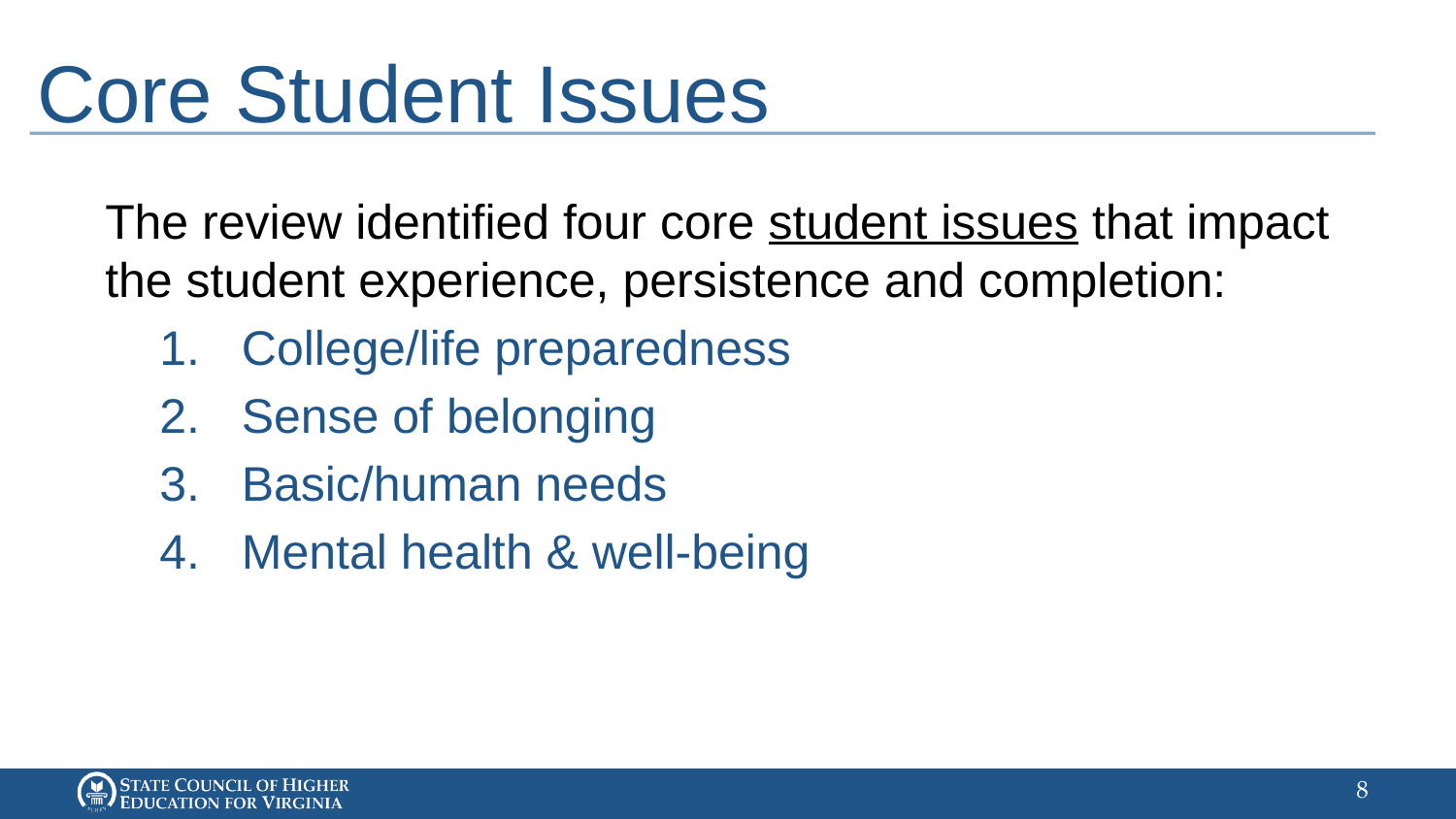

# Core Student Issues
The review identified four core student issues that impact the student experience, persistence and completion:
College/life preparedness
Sense of belonging
Basic/human needs
Mental health & well-being

8